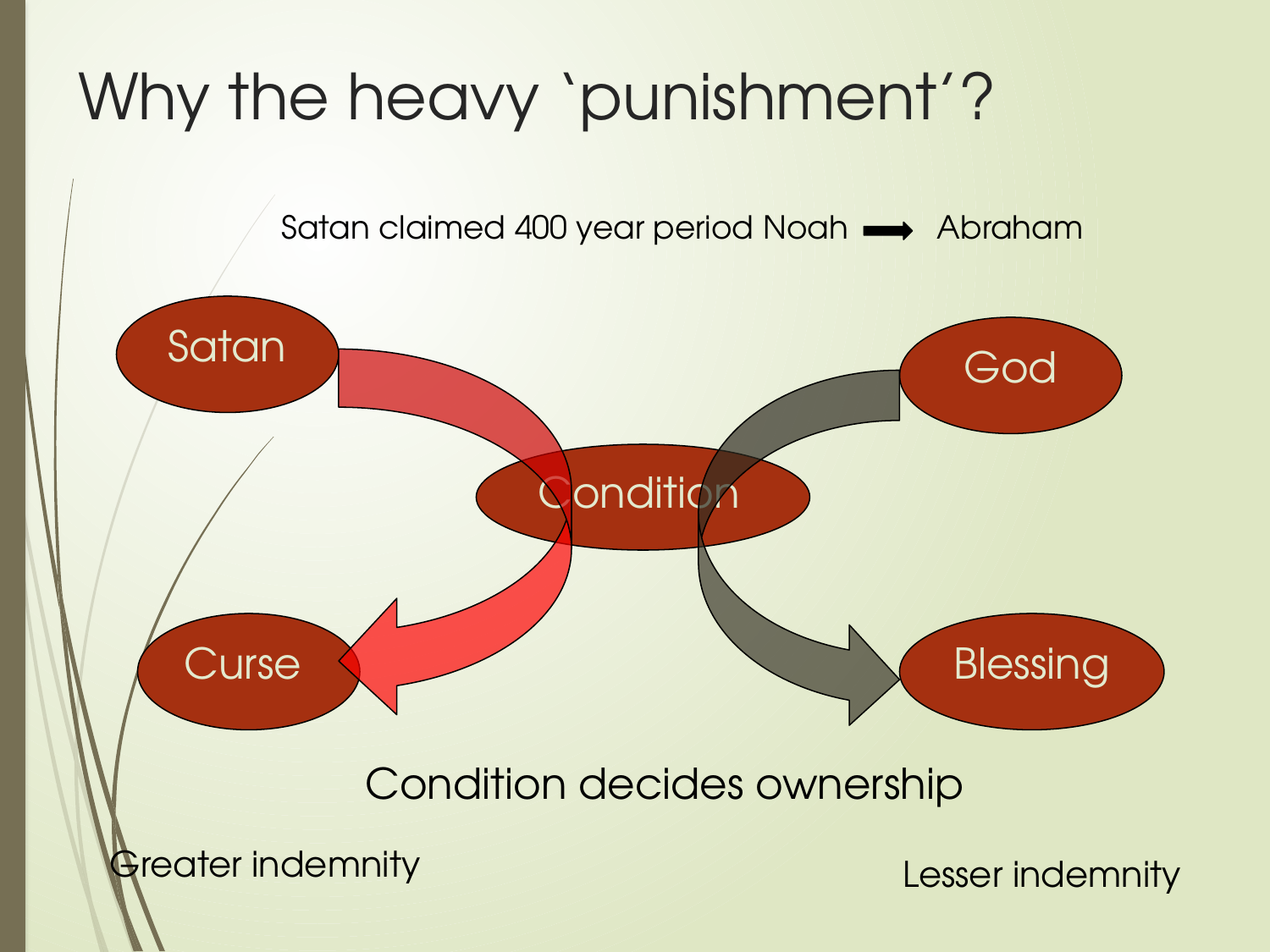

Why the heavy ‘punishment’?
Satan claimed 400 year period Noah          Abraham

Satan
God

Condition
Curse
Blessing
Condition decides ownership
Greater indemnity
Lesser indemnity